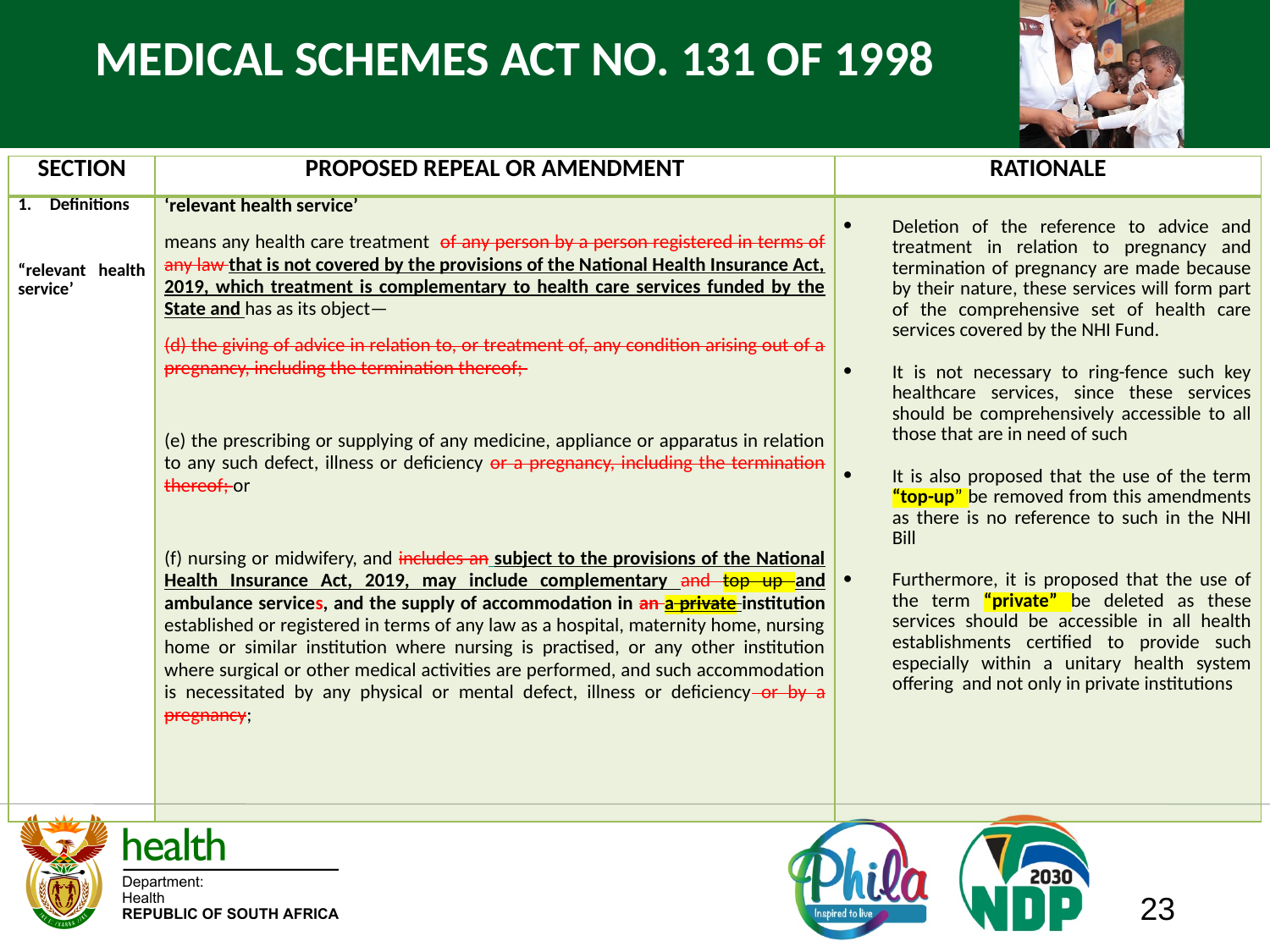

# MEDICAL SCHEMES ACT NO. 131 OF 1998
| SECTION | PROPOSED REPEAL OR AMENDMENT | RATIONALE |
| --- | --- | --- |
| Definitions “relevant health service’ | ‘relevant health service’ means any health care treatment of any person by a person registered in terms of any law that is not covered by the provisions of the National Health Insurance Act, 2019, which treatment is complementary to health care services funded by the State and has as its object— (d) the giving of advice in relation to, or treatment of, any condition arising out of a pregnancy, including the termination thereof; (e) the prescribing or supplying of any medicine, appliance or apparatus in relation to any such defect, illness or deficiency or a pregnancy, including the termination thereof; or (f) nursing or midwifery, and includes an subject to the provisions of the National Health Insurance Act, 2019, may include complementary and top up and ambulance services, and the supply of accommodation in an a private institution established or registered in terms of any law as a hospital, maternity home, nursing home or similar institution where nursing is practised, or any other institution where surgical or other medical activities are performed, and such accommodation is necessitated by any physical or mental defect, illness or deficiency or by a pregnancy; | Deletion of the reference to advice and treatment in relation to pregnancy and termination of pregnancy are made because by their nature, these services will form part of the comprehensive set of health care services covered by the NHI Fund. It is not necessary to ring-fence such key healthcare services, since these services should be comprehensively accessible to all those that are in need of such It is also proposed that the use of the term “top-up” be removed from this amendments as there is no reference to such in the NHI Bill Furthermore, it is proposed that the use of the term “private” be deleted as these services should be accessible in all health establishments certified to provide such especially within a unitary health system offering and not only in private institutions |